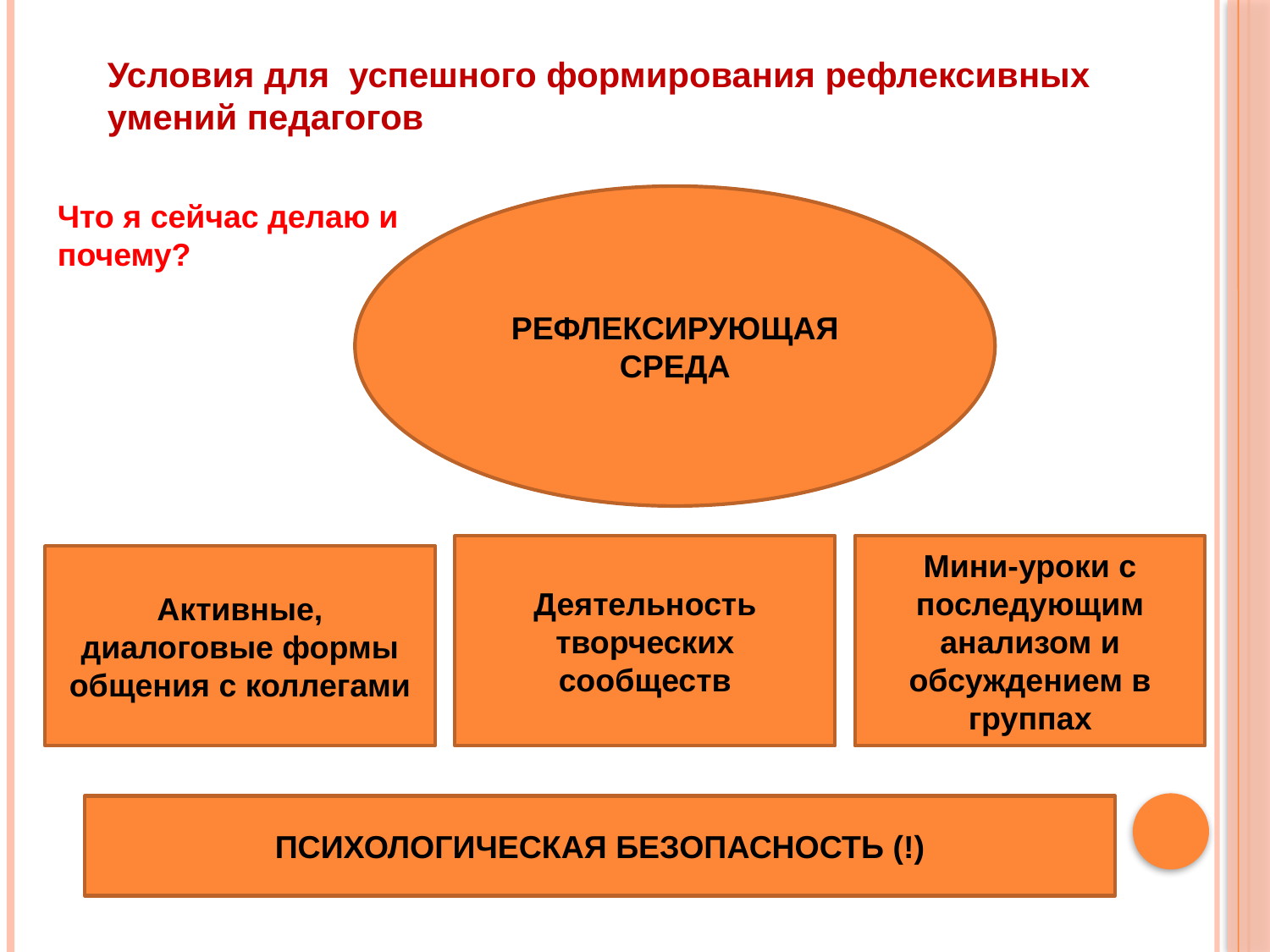

Условия для  успешного формирования рефлексивных умений педагогов
РЕФЛЕКСИРУЮЩАЯ СРЕДА
Что я сейчас делаю и почему?
Деятельность творческих сообществ
Мини-уроки с последующим анализом и обсуждением в группах
Активные, диалоговые формы общения с коллегами
ПСИХОЛОГИЧЕСКАЯ БЕЗОПАСНОСТЬ (!)